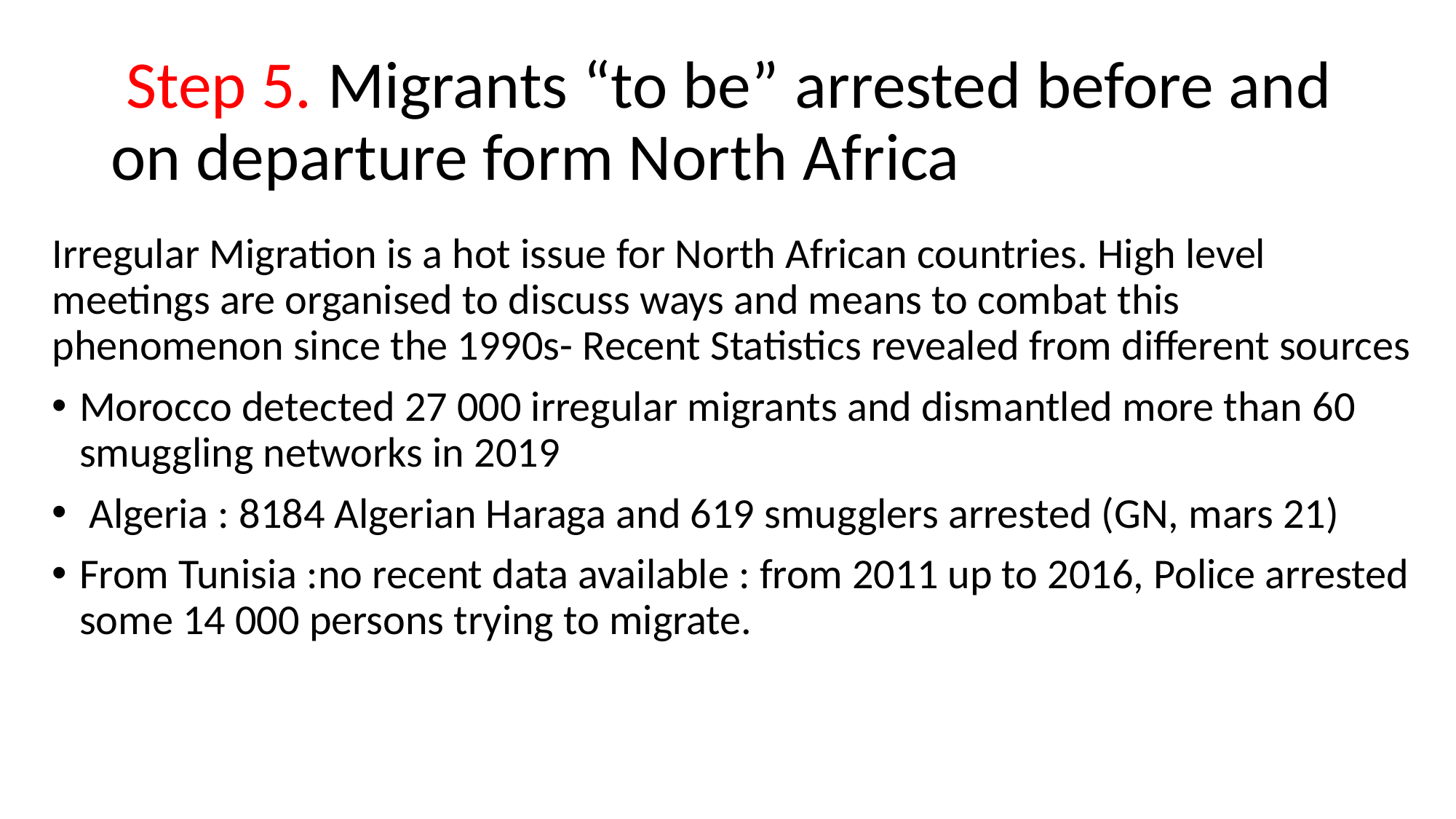

# Step 5. Migrants “to be” arrested before and on departure form North Africa
Irregular Migration is a hot issue for North African countries. High level meetings are organised to discuss ways and means to combat this phenomenon since the 1990s- Recent Statistics revealed from different sources
Morocco detected 27 000 irregular migrants and dismantled more than 60 smuggling networks in 2019
 Algeria : 8184 Algerian Haraga and 619 smugglers arrested (GN, mars 21)
From Tunisia :no recent data available : from 2011 up to 2016, Police arrested some 14 000 persons trying to migrate.